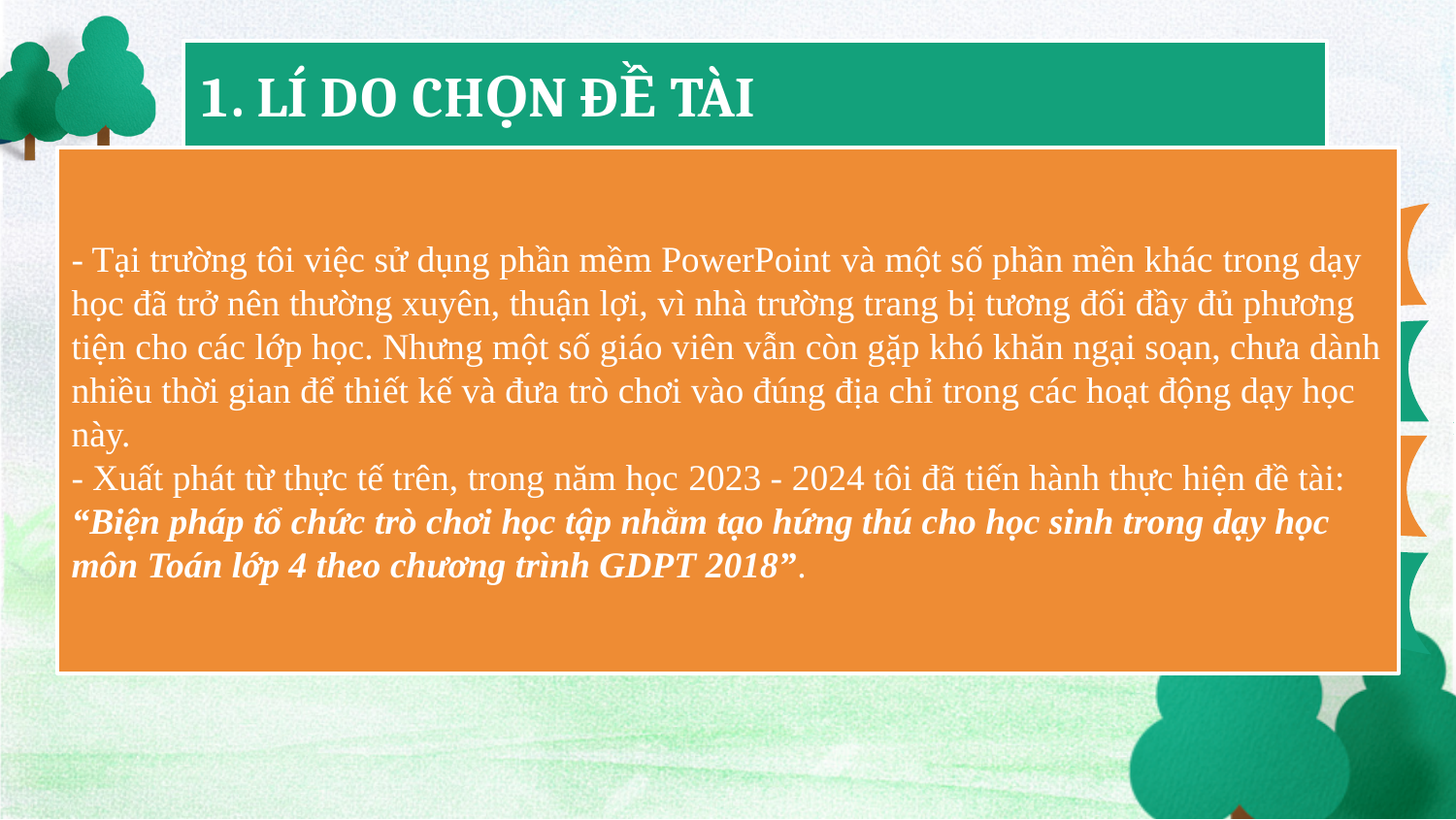

1. LÍ DO CHỌN ĐỀ TÀI
- Tại trường tôi việc sử dụng phần mềm PowerPoint và một số phần mền khác trong dạy học đã trở nên thường xuyên, thuận lợi, vì nhà trường trang bị tương đối đầy đủ phương  tiện cho các lớp học. Nhưng một số giáo viên vẫn còn gặp khó khăn ngại soạn, chưa dành nhiều thời gian để thiết kế và đưa trò chơi vào đúng địa chỉ trong các hoạt động dạy học này.
- Xuất phát từ thực tế trên, trong năm học 2023 - 2024 tôi đã tiến hành thực hiện đề tài: “Biện pháp tổ chức trò chơi học tập nhằm tạo hứng thú cho học sinh trong dạy học môn Toán lớp 4 theo chương trình GDPT 2018”.